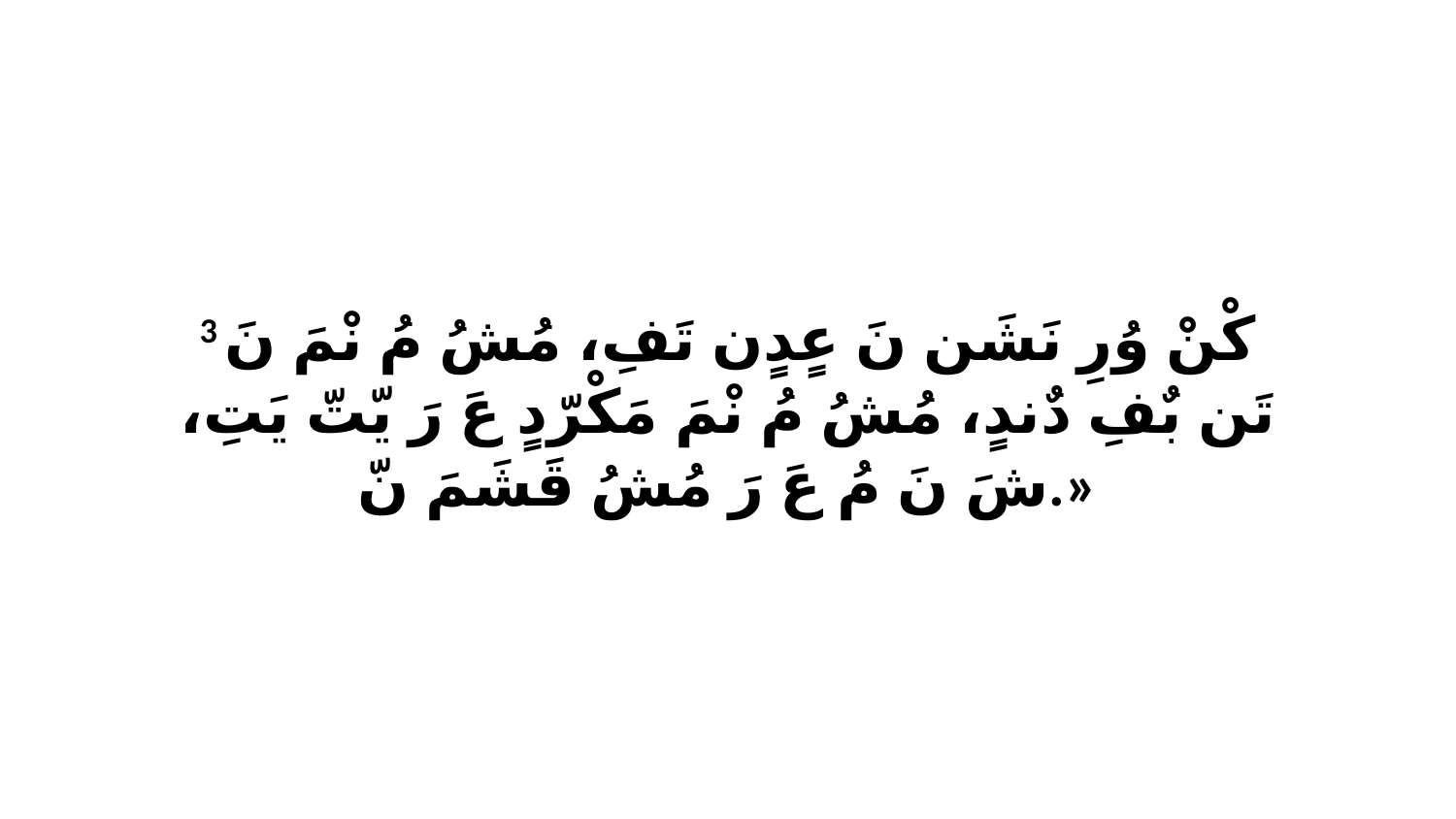

3 كْنْ وُرِ نَشَن نَ عٍدٍن تَفِ، مُشُ مُ نْمَ نَ تَن بٌفِ دٌندٍ، مُشُ مُ نْمَ مَكْرّدٍ عَ رَ يّتّ يَتِ، شَ نَ مُ عَ رَ مُشُ قَشَمَ نّ.»